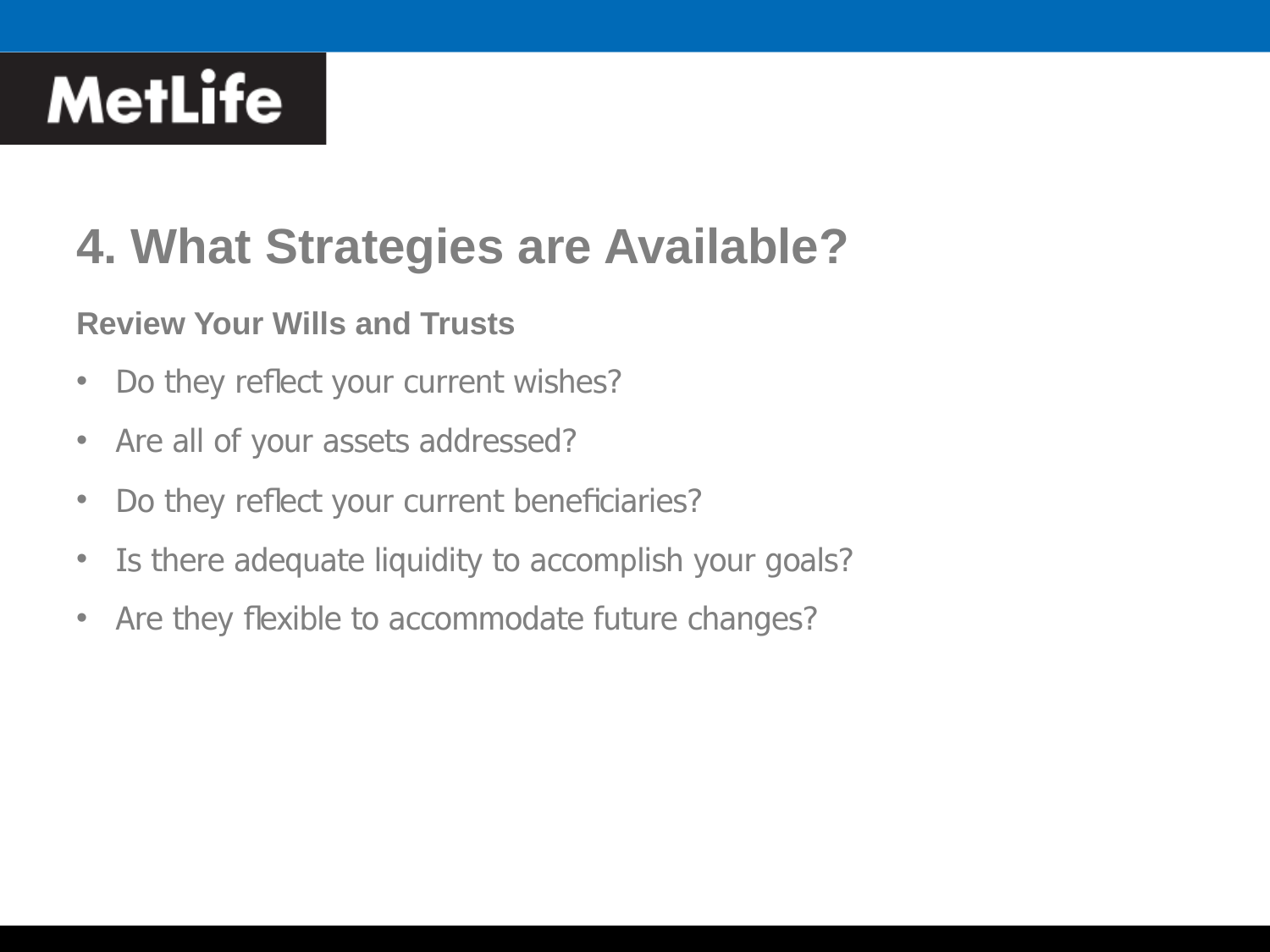

# 4. What Strategies are Available?
Review Your Wills and Trusts
Do they reflect your current wishes?
Are all of your assets addressed?
Do they reflect your current beneficiaries?
Is there adequate liquidity to accomplish your goals?
Are they flexible to accommodate future changes?